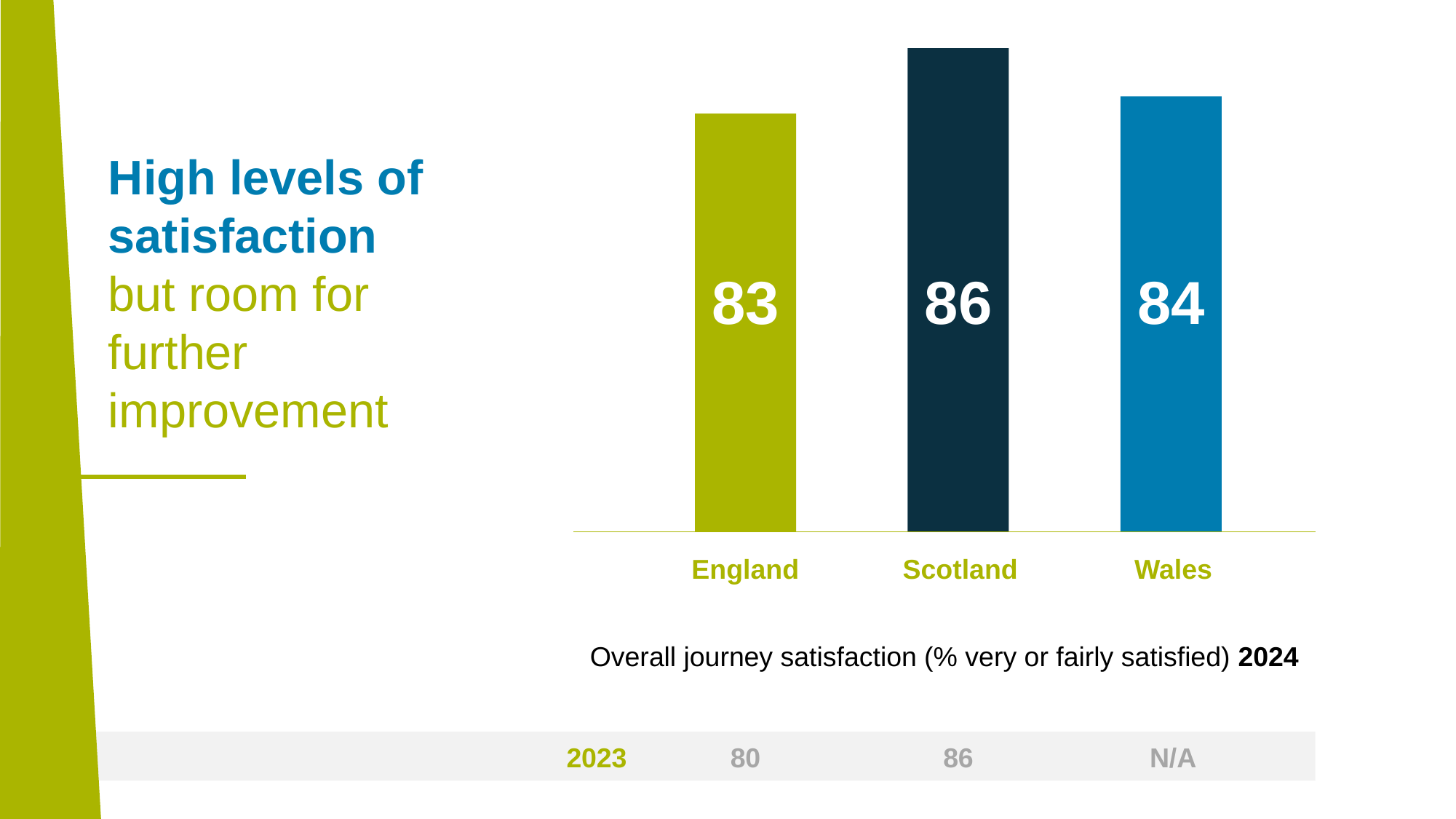

86

84

83
Scotland
Wales
England
High levels of satisfaction but room for further improvement
Overall journey satisfaction (% very or fairly satisfied) 2024

2023
80
86
N/A